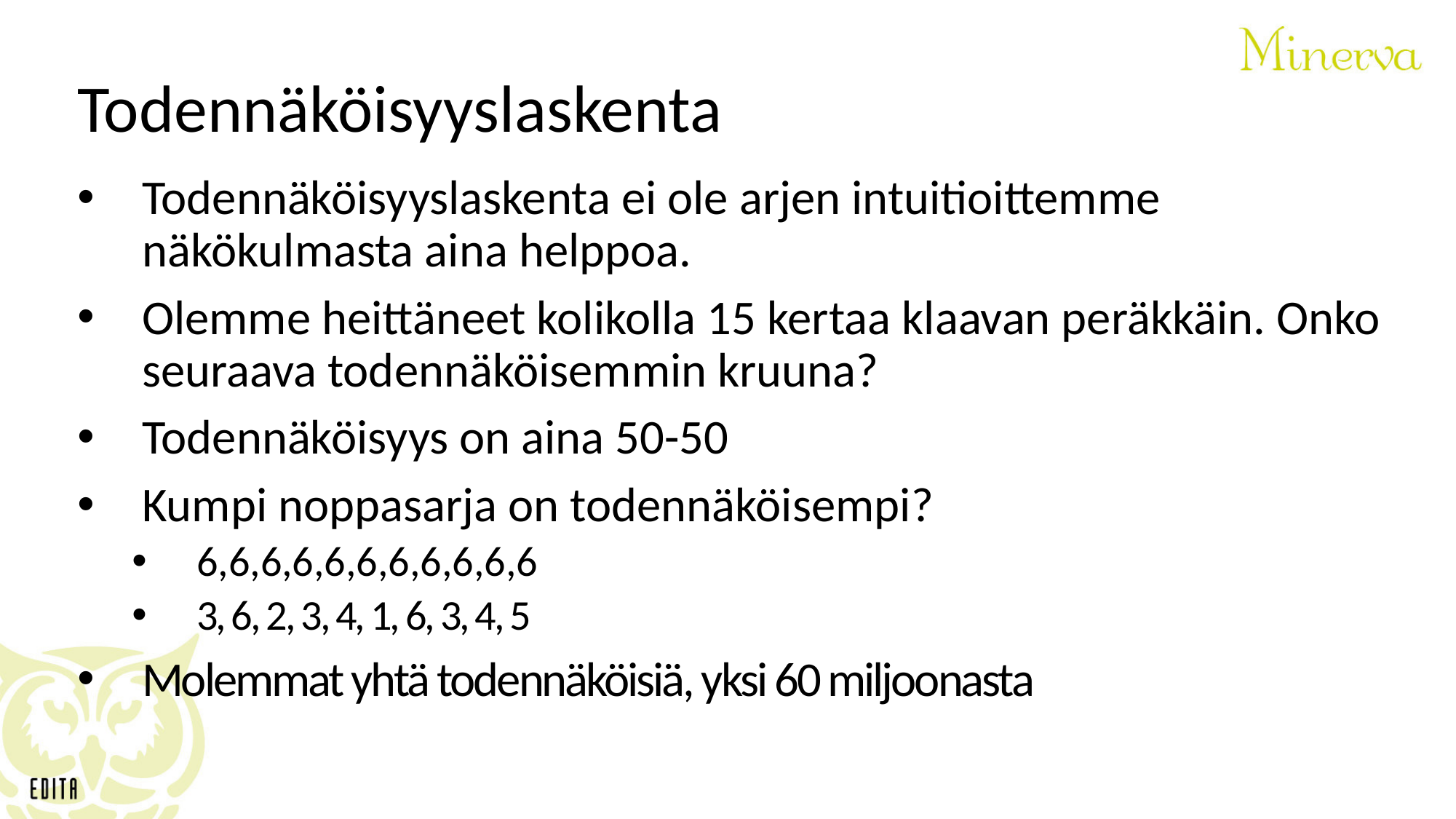

# Todennäköisyyslaskenta
Todennäköisyyslaskenta ei ole arjen intuitioittemme näkökulmasta aina helppoa.
Olemme heittäneet kolikolla 15 kertaa klaavan peräkkäin. Onko seuraava todennäköisemmin kruuna?
Todennäköisyys on aina 50-50
Kumpi noppasarja on todennäköisempi?
6,6,6,6,6,6,6,6,6,6,6
3, 6, 2, 3, 4, 1, 6, 3, 4, 5
Molemmat yhtä todennäköisiä, yksi 60 miljoonasta